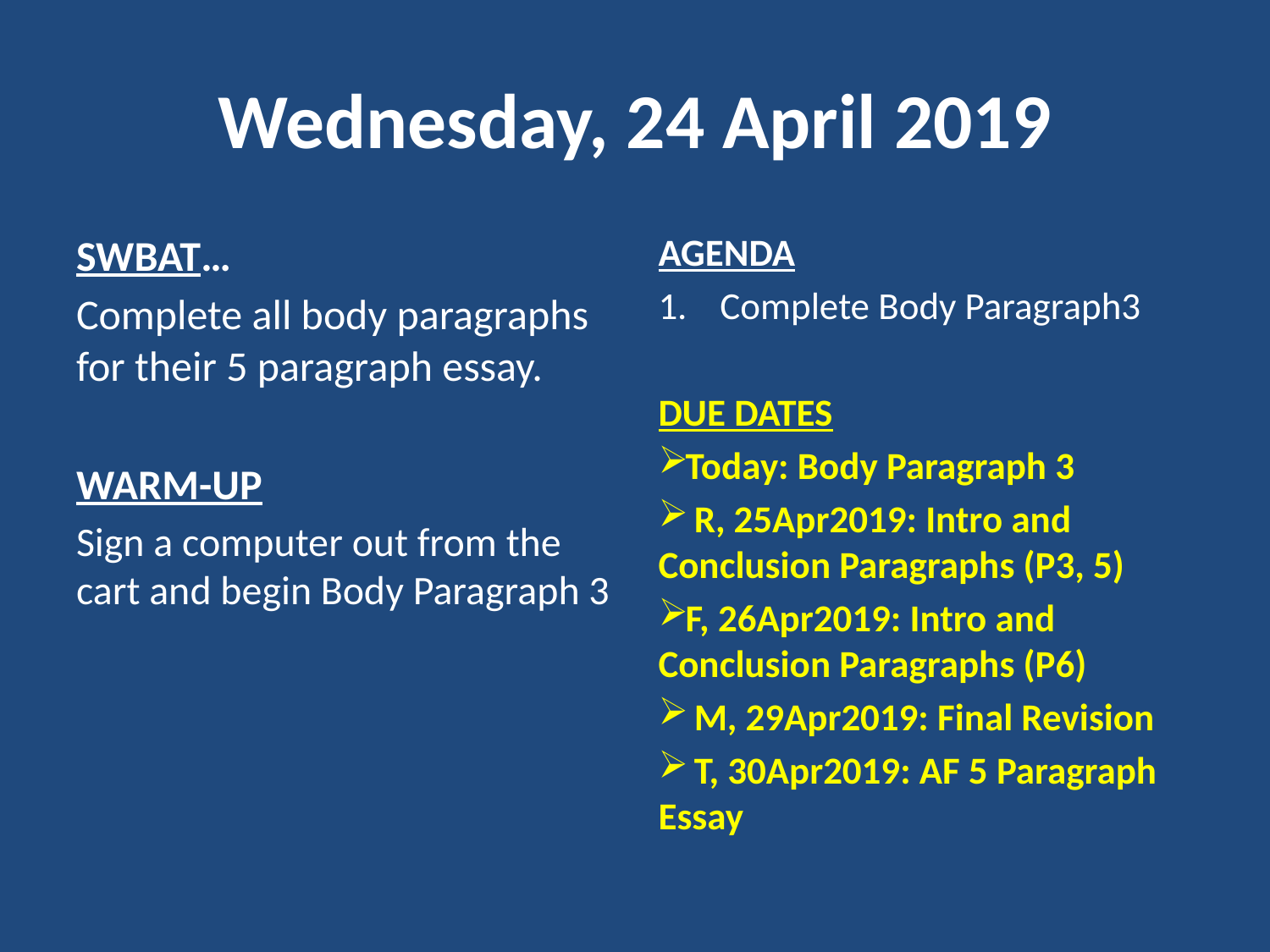

# Wednesday, 24 April 2019
SWBAT…
Complete all body paragraphs for their 5 paragraph essay.

WARM-UP
Sign a computer out from the cart and begin Body Paragraph 3
AGENDA
Complete Body Paragraph3

DUE DATES
Today: Body Paragraph 3
 R, 25Apr2019: Intro and Conclusion Paragraphs (P3, 5)
F, 26Apr2019: Intro and Conclusion Paragraphs (P6)
 M, 29Apr2019: Final Revision
 T, 30Apr2019: AF 5 Paragraph Essay